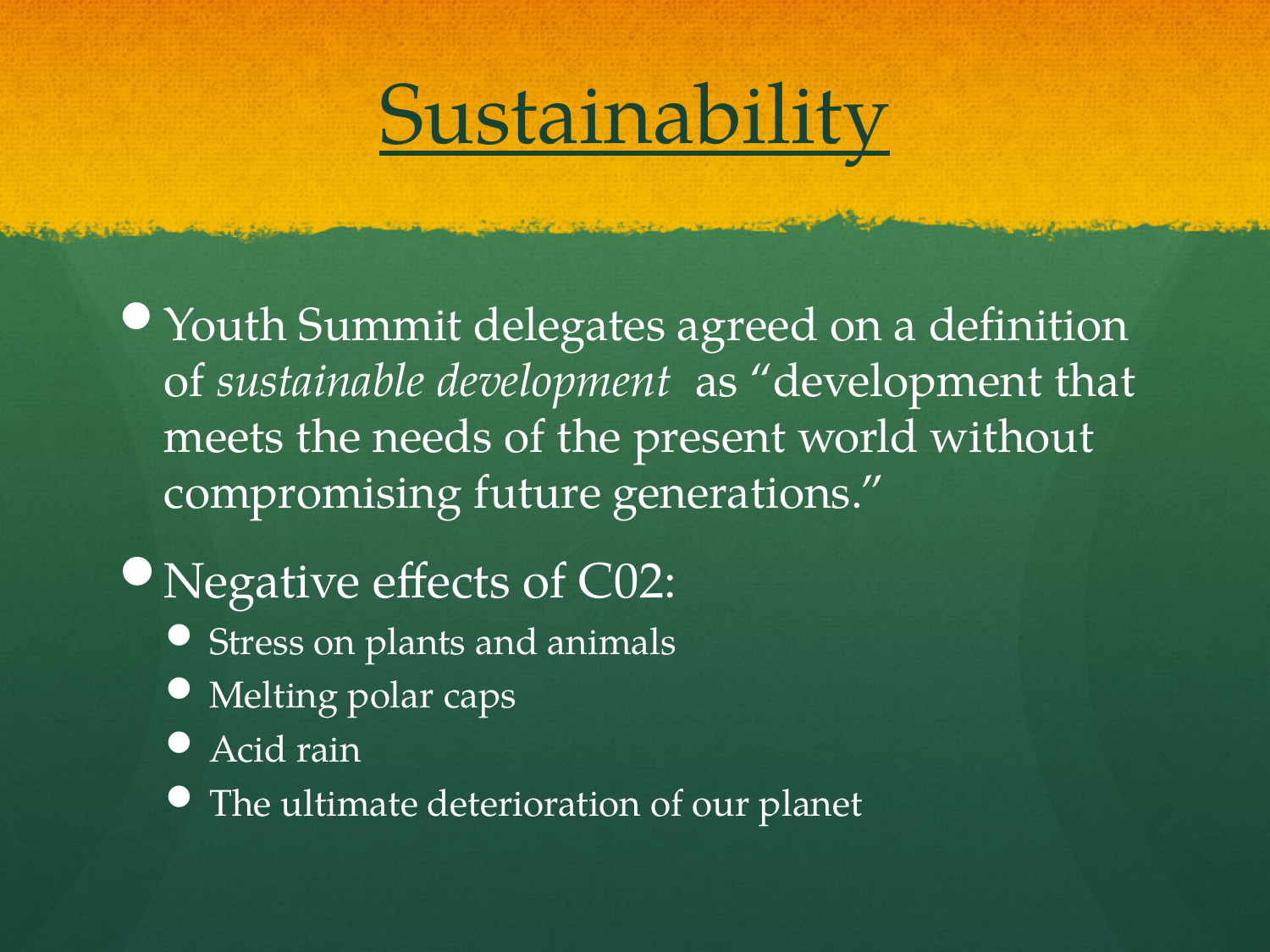

# Sustainability
Youth Summit delegates agreed on a definition of sustainable development  as “development that meets the needs of the present world without compromising future generations.”
Negative effects of C02:
Stress on plants and animals
Melting polar caps
Acid rain
The ultimate deterioration of our planet